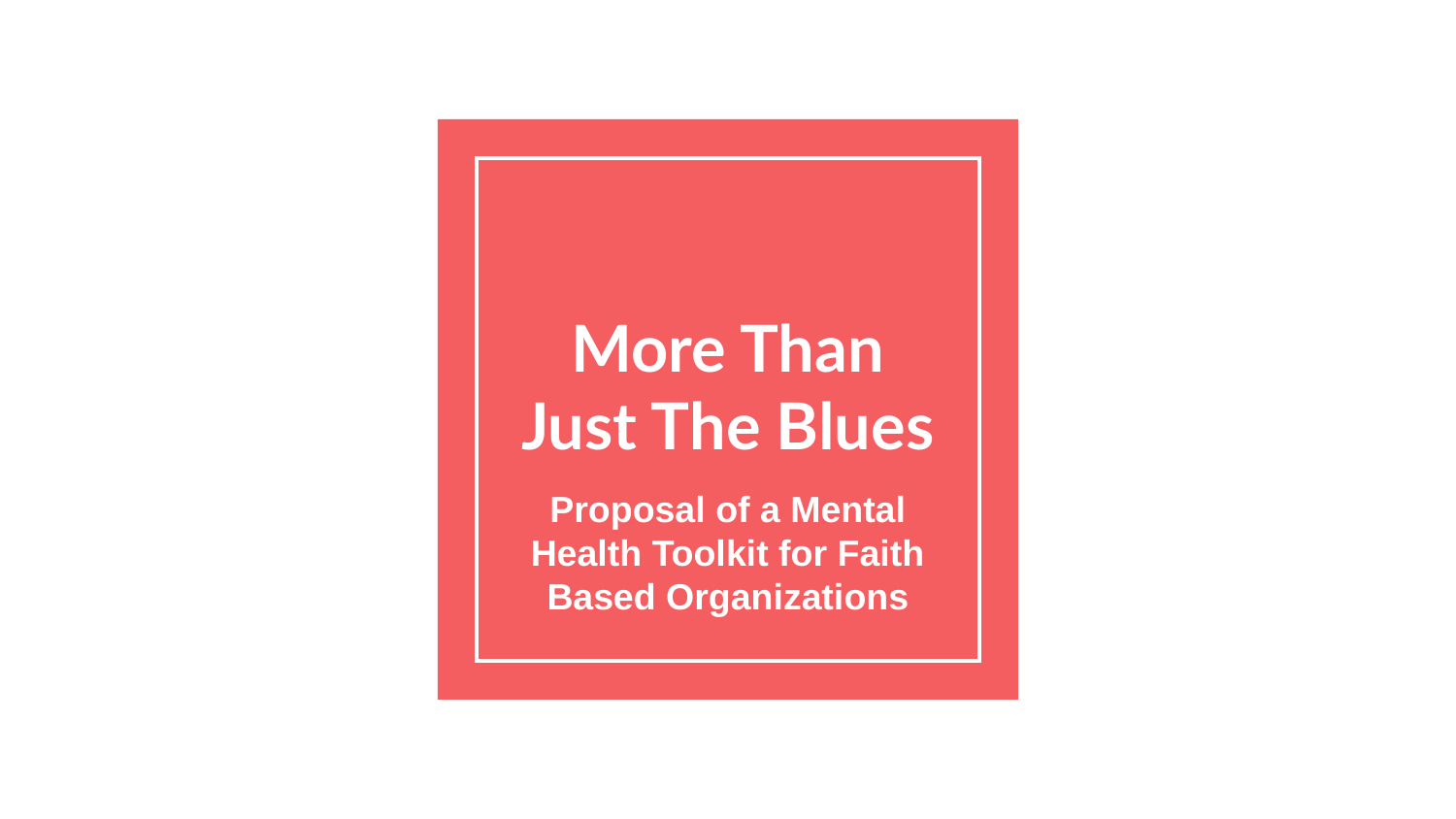

# More Than Just The Blues
Proposal of a Mental Health Toolkit for Faith Based Organizations